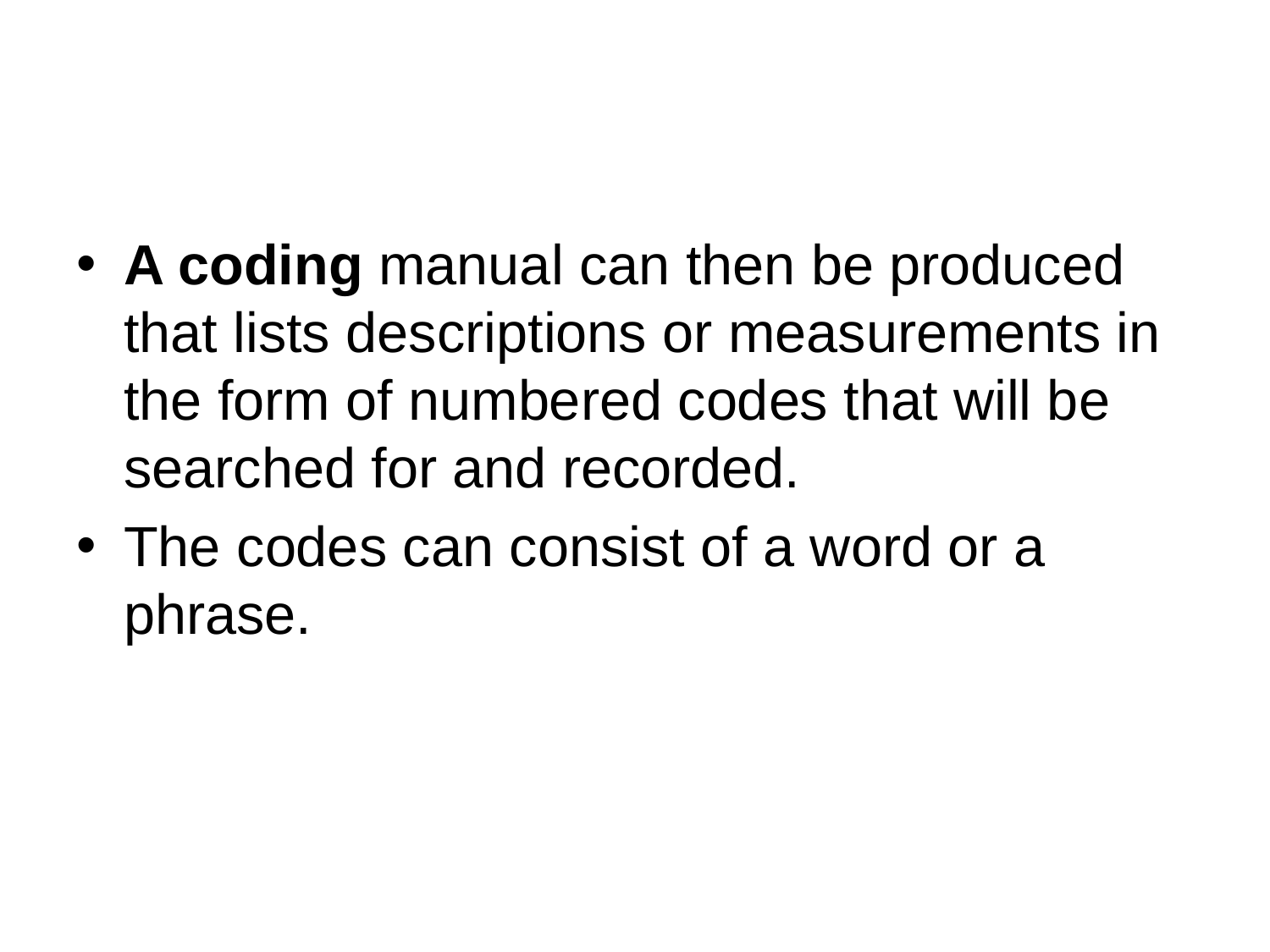

#
A coding manual can then be produced that lists descriptions or measurements in the form of numbered codes that will be searched for and recorded.
The codes can consist of a word or a phrase.